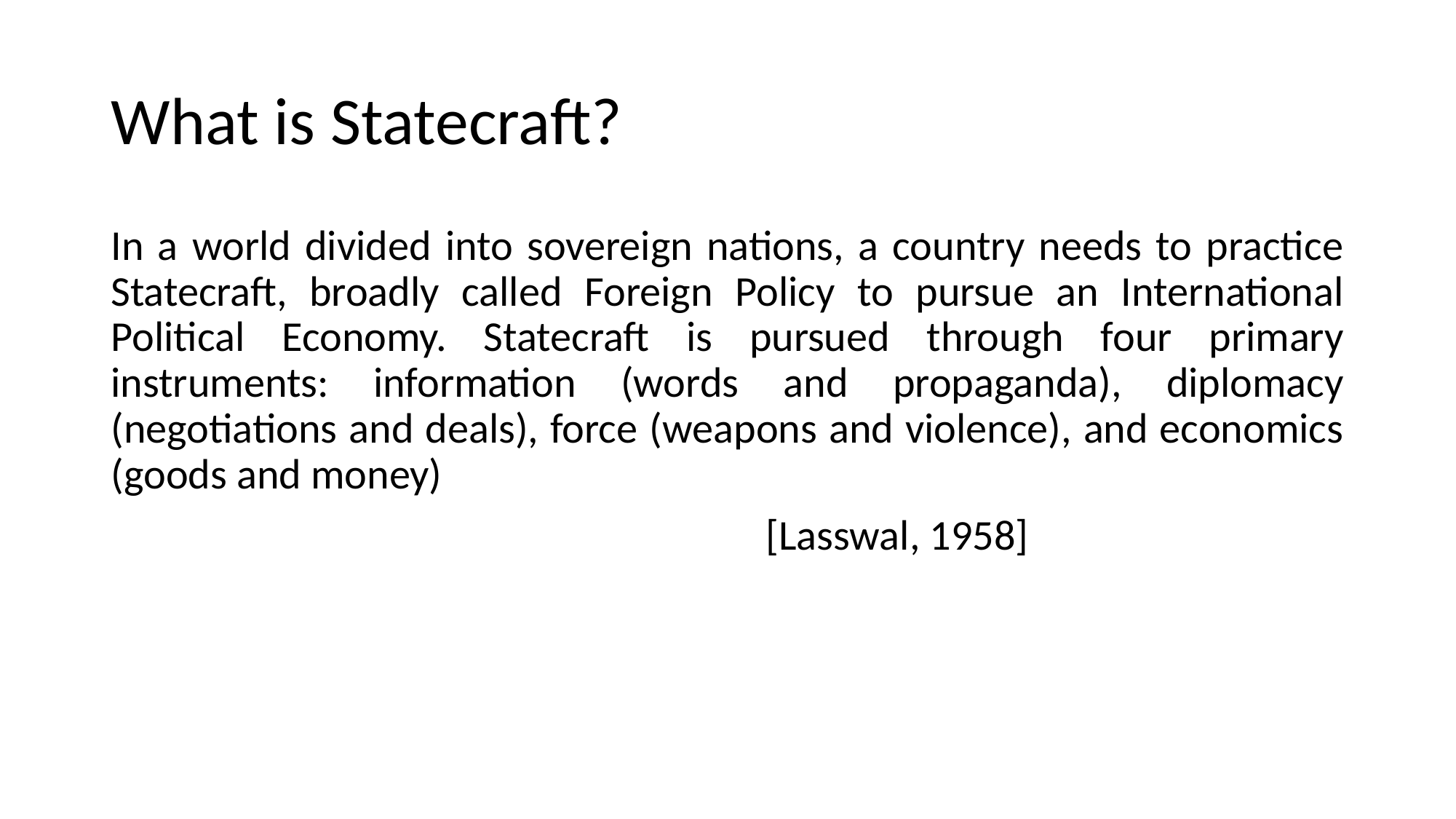

# What is Statecraft?
In a world divided into sovereign nations, a country needs to practice Statecraft, broadly called Foreign Policy to pursue an International Political Economy. Statecraft is pursued through four primary instruments: information (words and propaganda), diplomacy (negotiations and deals), force (weapons and violence), and economics (goods and money)
						[Lasswal, 1958]